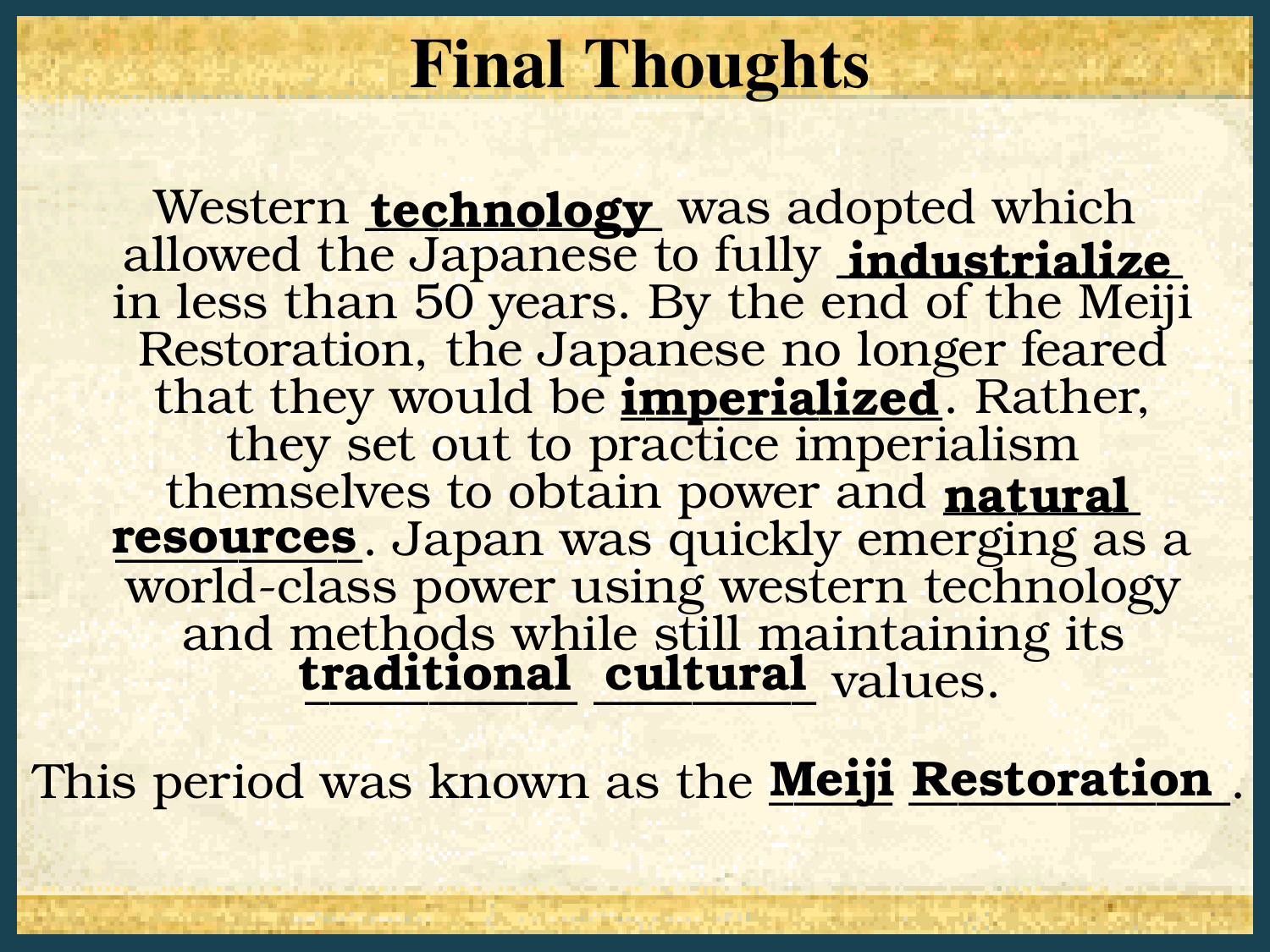

Final Thoughts
technology
  Western ____________ was adopted which allowed the Japanese to fully ______________ in less than 50 years. By the end of the Meiji Restoration, the Japanese no longer feared that they would be _____________. Rather, they set out to practice imperialism themselves to obtain power and ________ __________. Japan was quickly emerging as a world-class power using western technology and methods while still maintaining its ___________ _________ values.
industrialize
imperialized
natural
resources
traditional
cultural
Meiji Restoration
This period was known as the _____ _____________.